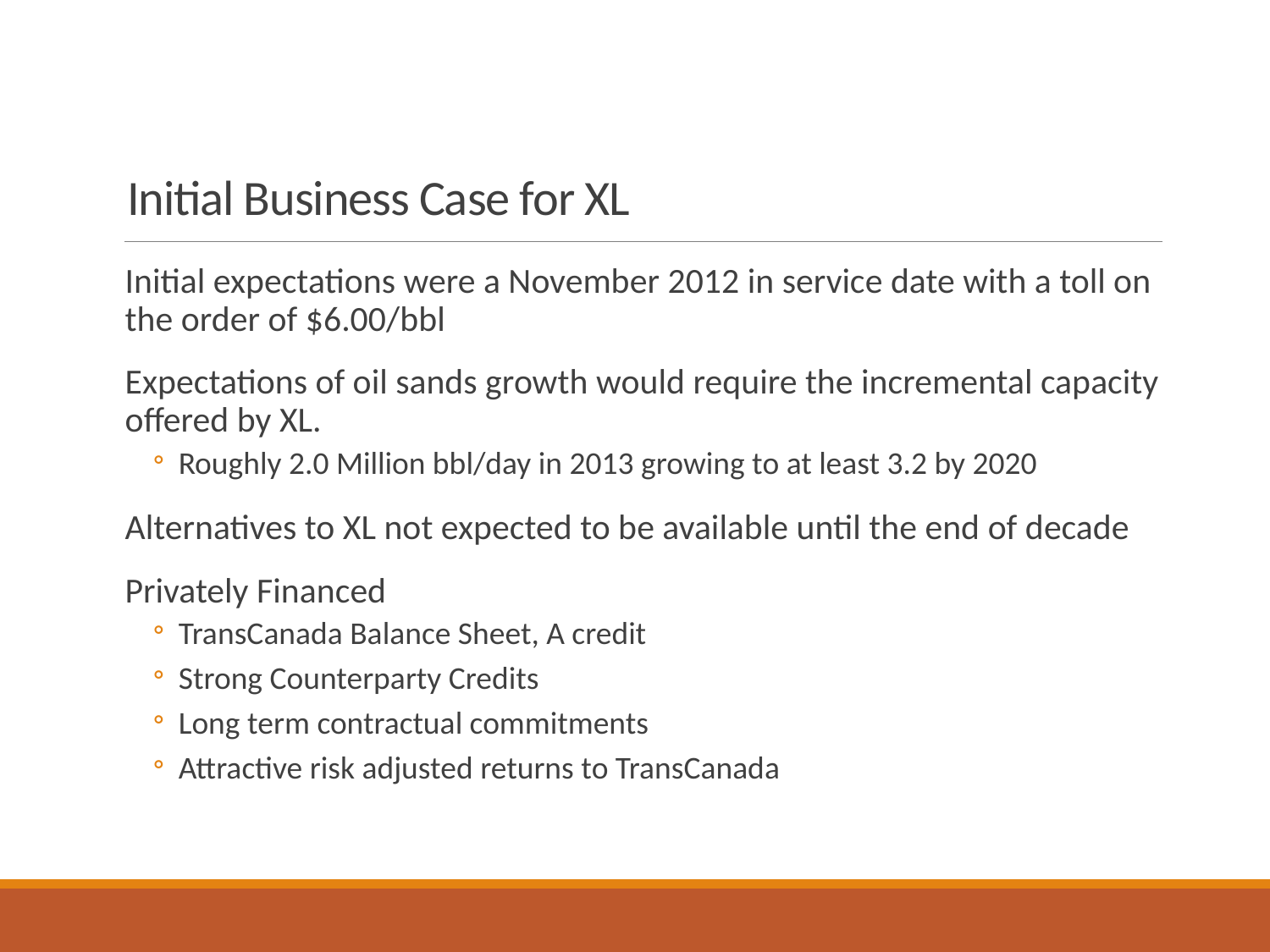

# Initial Business Case for XL
Initial expectations were a November 2012 in service date with a toll on the order of $6.00/bbl
Expectations of oil sands growth would require the incremental capacity offered by XL.
Roughly 2.0 Million bbl/day in 2013 growing to at least 3.2 by 2020
Alternatives to XL not expected to be available until the end of decade
Privately Financed
TransCanada Balance Sheet, A credit
Strong Counterparty Credits
Long term contractual commitments
Attractive risk adjusted returns to TransCanada